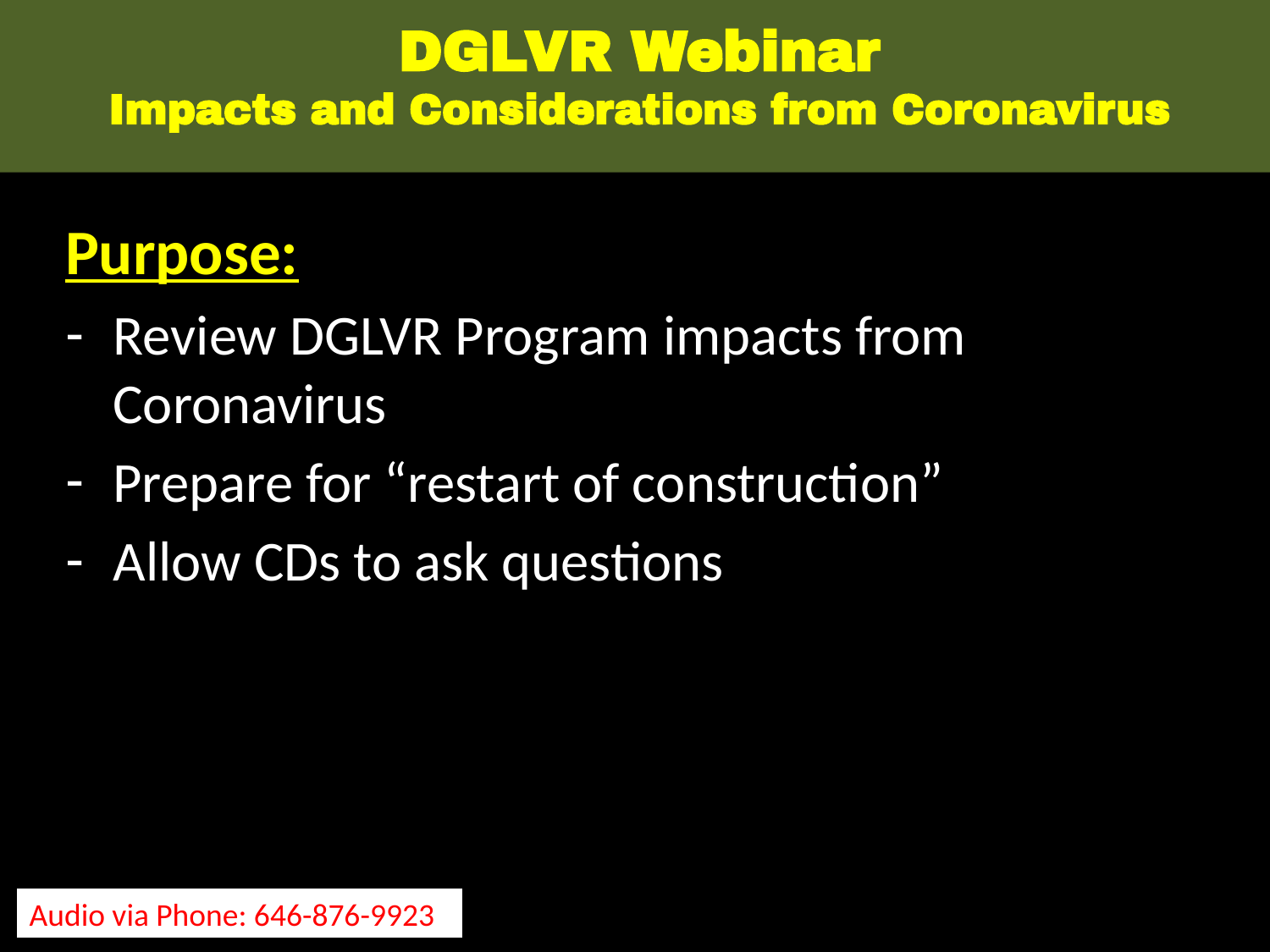

DGLVR Webinar
Impacts and Considerations from Coronavirus
Purpose:
Review DGLVR Program impacts from Coronavirus
Prepare for “restart of construction”
Allow CDs to ask questions

Audio via Phone: 646-876-9923